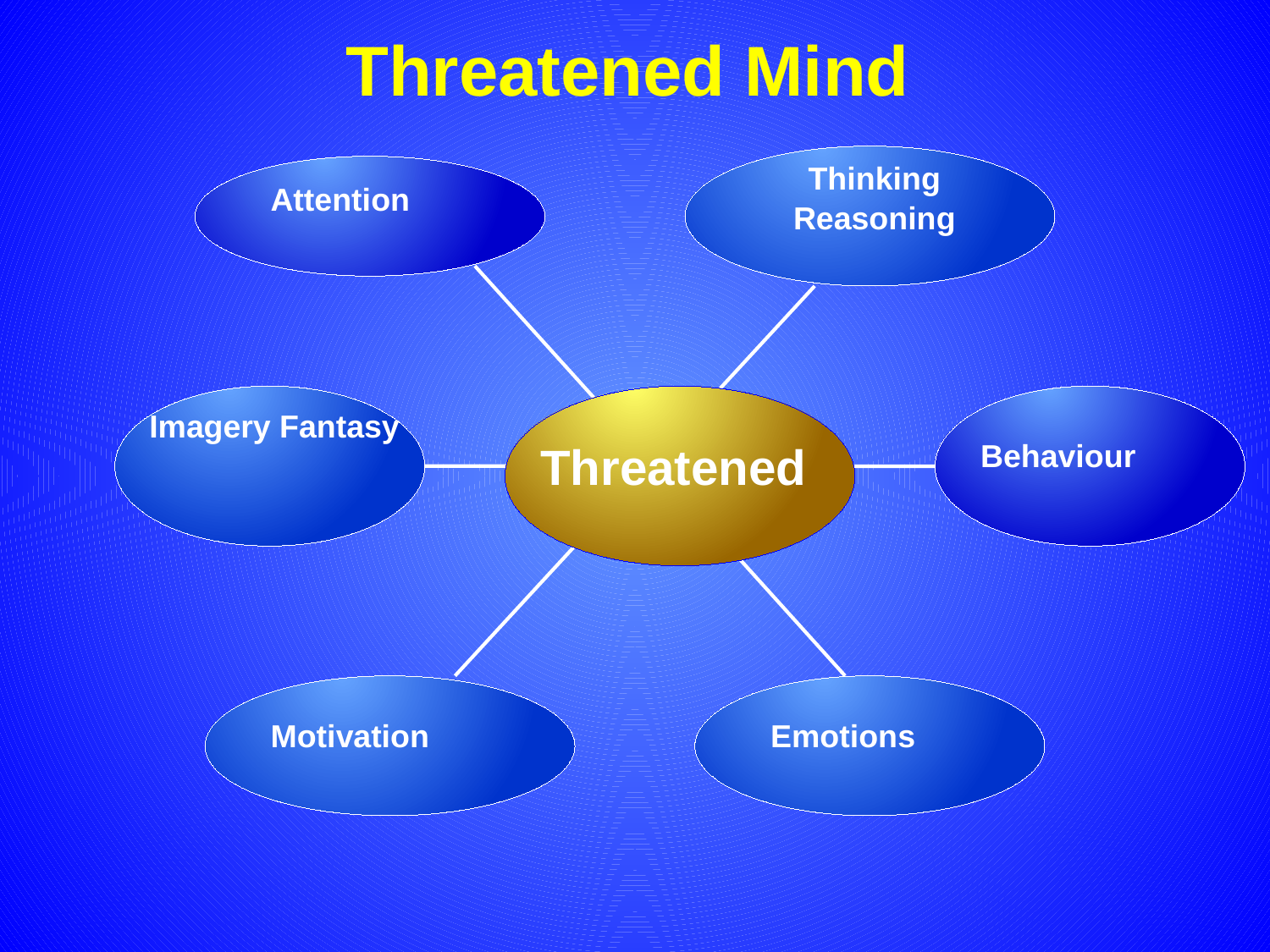

Threatened Mind

Thinking
Reasoning
Attention

Imagery Fantasy
Threatened

Behaviour

Motivation
Emotions